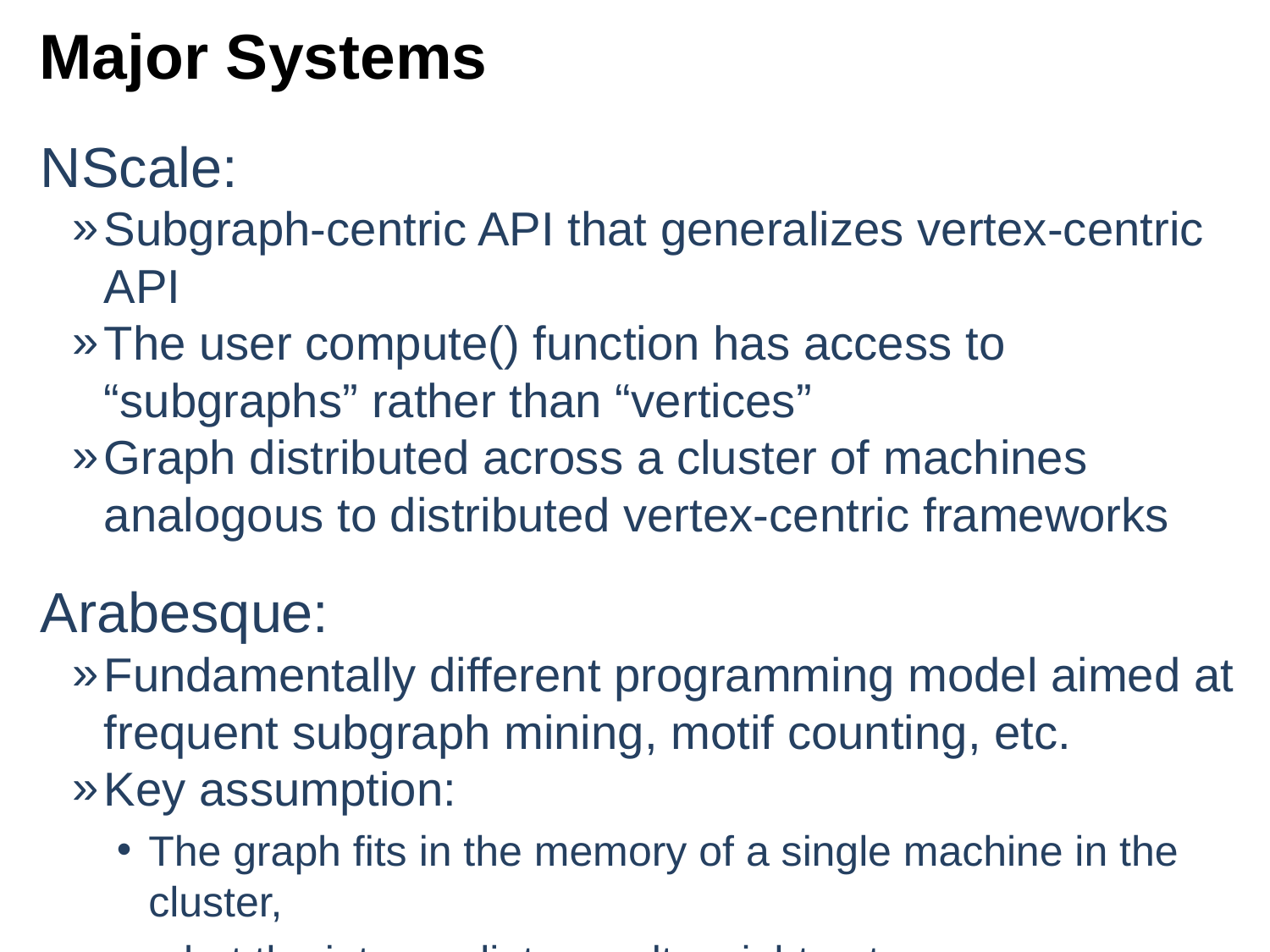

# Major Systems
NScale:
Subgraph-centric API that generalizes vertex-centric API
The user compute() function has access to “subgraphs” rather than “vertices”
Graph distributed across a cluster of machines analogous to distributed vertex-centric frameworks
Arabesque:
Fundamentally different programming model aimed at frequent subgraph mining, motif counting, etc.
Key assumption:
The graph fits in the memory of a single machine in the cluster,
.. but the intermediate results might not